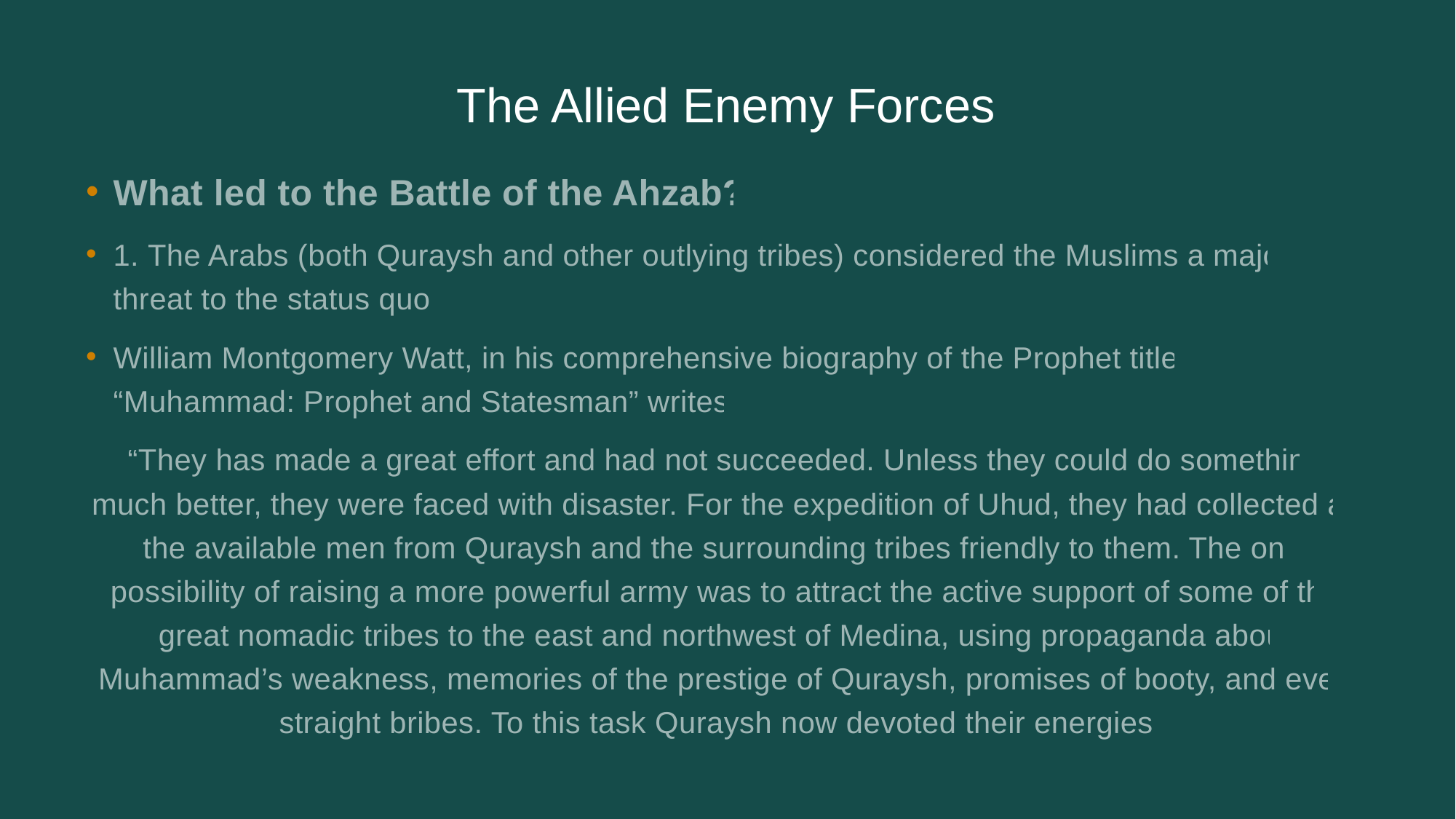

# The Allied Enemy Forces
What led to the Battle of the Ahzab?
1. The Arabs (both Quraysh and other outlying tribes) considered the Muslims a major threat to the status quo.
William Montgomery Watt, in his comprehensive biography of the Prophet titled “Muhammad: Prophet and Statesman” writes:
“They has made a great effort and had not succeeded. Unless they could do something much better, they were faced with disaster. For the expedition of Uhud, they had collected all the available men from Quraysh and the surrounding tribes friendly to them. The only possibility of raising a more powerful army was to attract the active support of some of the great nomadic tribes to the east and northwest of Medina, using propaganda about Muhammad’s weakness, memories of the prestige of Quraysh, promises of booty, and even straight bribes. To this task Quraysh now devoted their energies.”